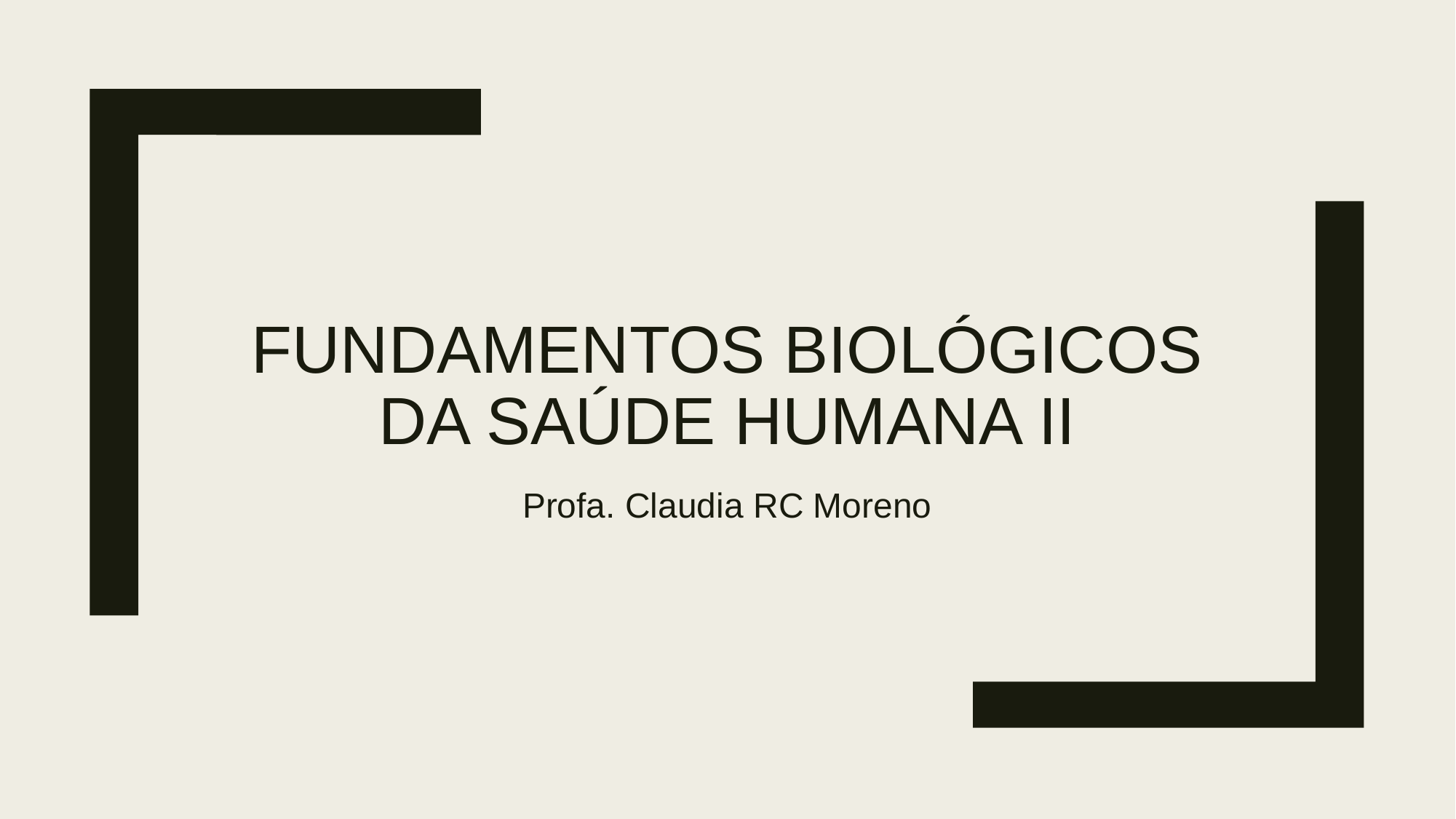

# FUNDAMENTOS BIOLÓGICOS DA SAÚDE HUMANA II
Profa. Claudia RC Moreno